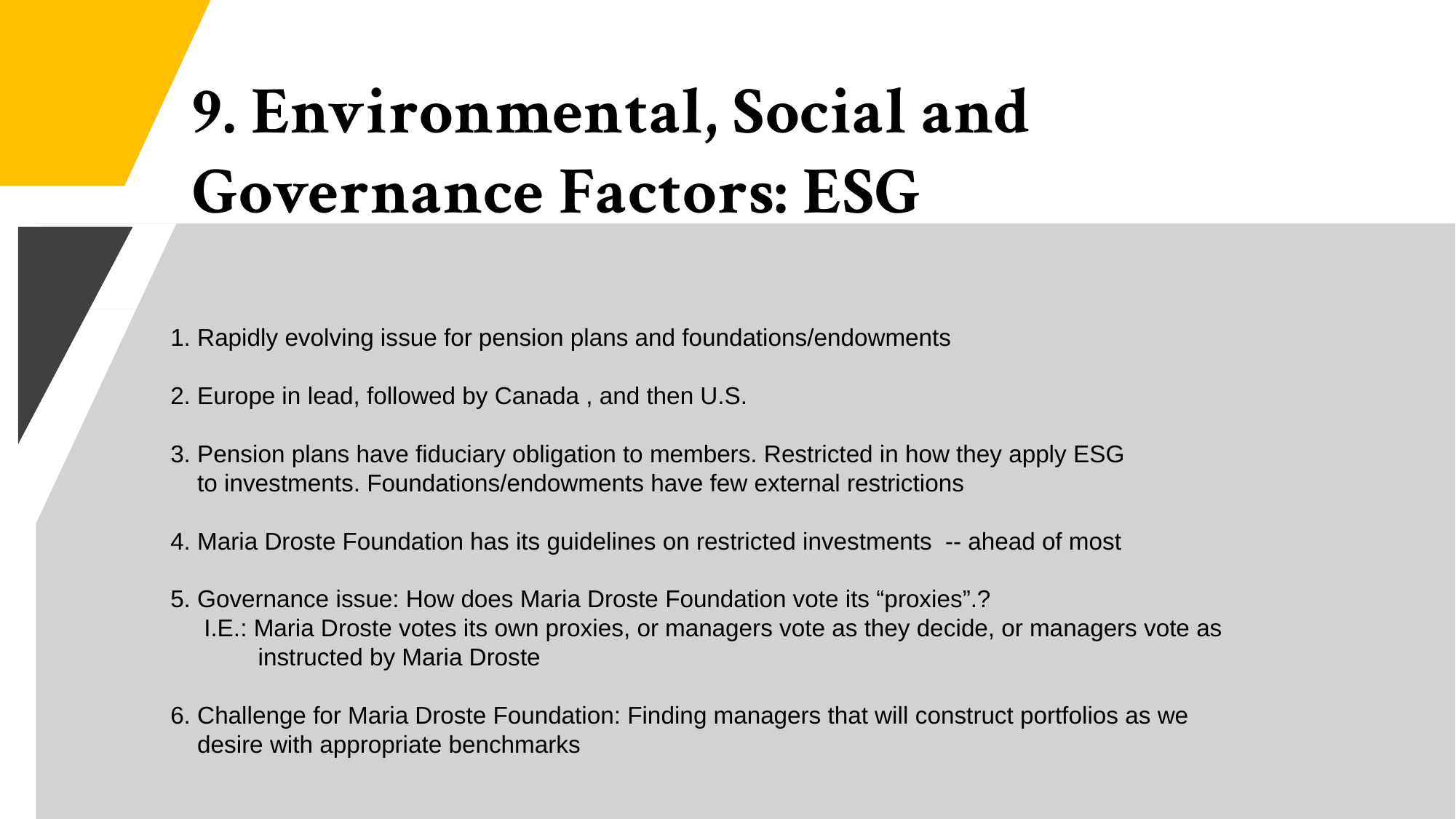

# 9. Environmental, Social and   Governance Factors: ESG
1

                    1. Rapidly evolving issue for pension plans and foundations/endowments

                    2. Europe in lead, followed by Canada , and then U.S.

                    3. Pension plans have fiduciary obligation to members. Restricted in how they apply ESG
                        to investments. Foundations/endowments have few external restrictions

                    4. Maria Droste Foundation has its guidelines on restricted investments  -- ahead of most

                    5. Governance issue: How does Maria Droste Foundation vote its “proxies”.?
                         I.E.: Maria Droste votes its own proxies, or managers vote as they decide, or managers vote as
                                 instructed by Maria Droste

                    6. Challenge for Maria Droste Foundation: Finding managers that will construct portfolios as we
                        desire with appropriate benchmarks